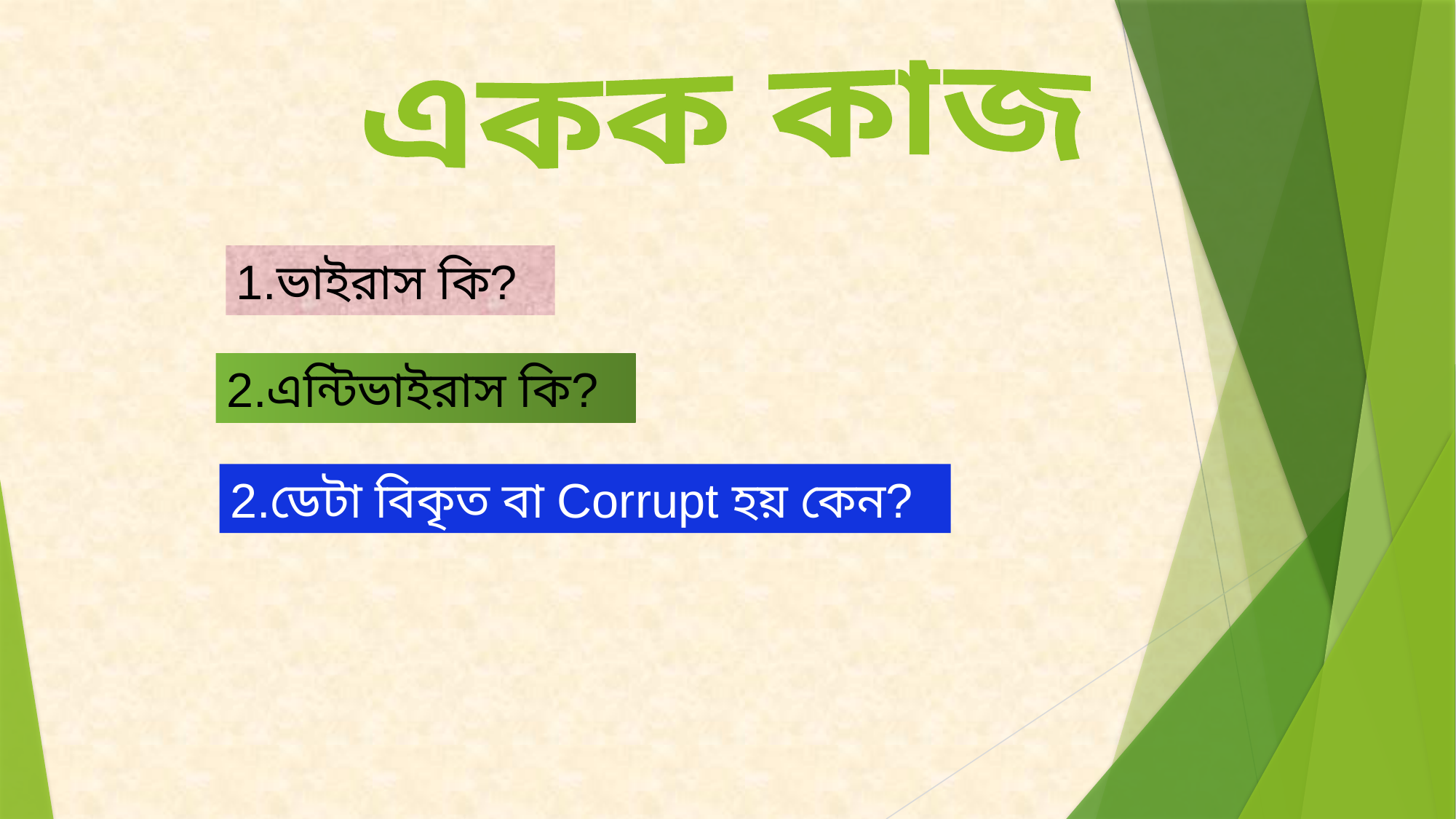

একক কাজ
1.ভাইরাস কি?
2.এন্টিভাইরাস কি?
2.ডেটা বিকৃত বা Corrupt হয় কেন?